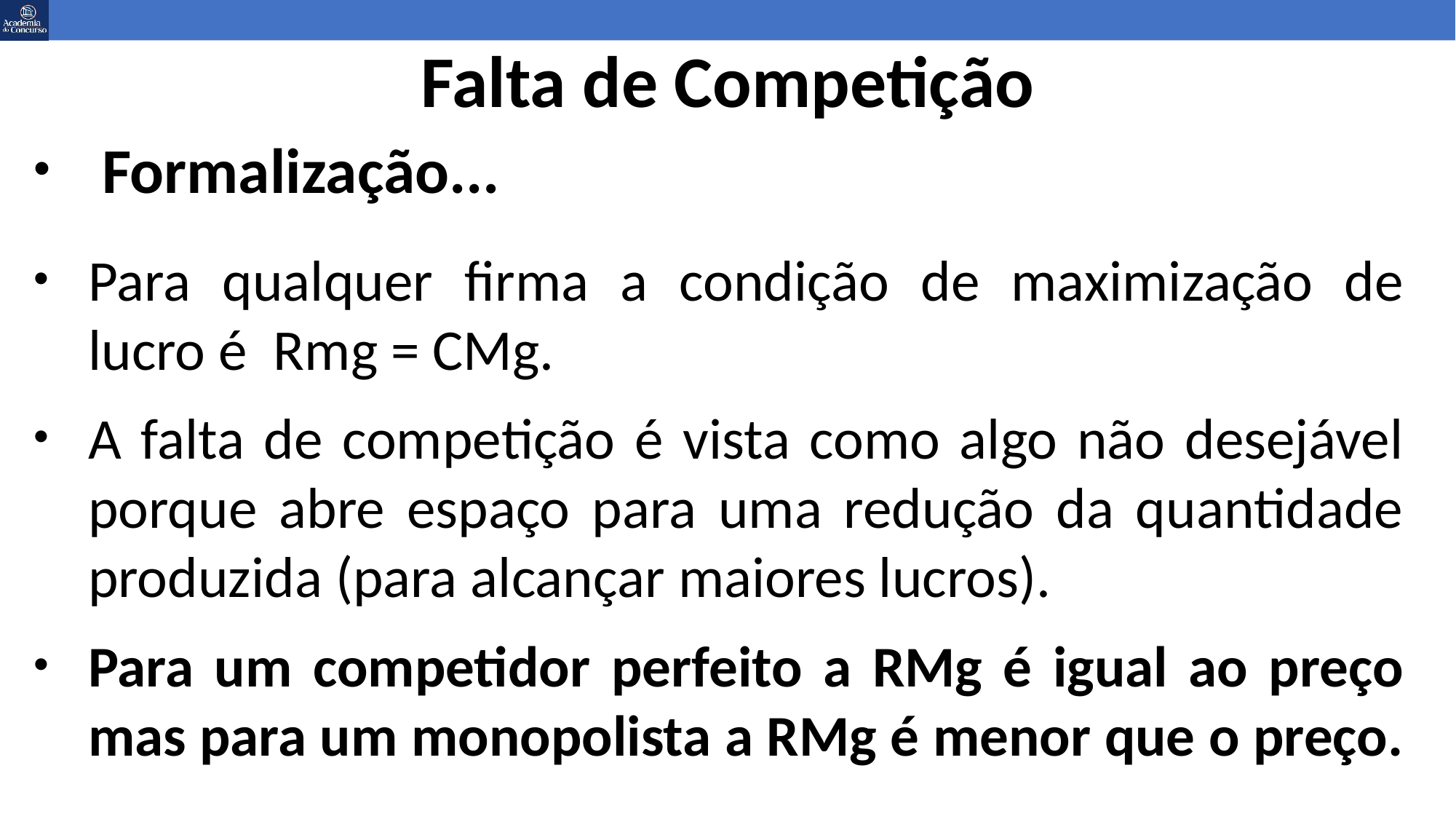

# Falta de Competição
Formalização...

Para qualquer firma a condição de maximização de lucro é  Rmg = CMg.

A falta de competição é vista como algo não desejável porque abre espaço para uma redução da quantidade produzida (para alcançar maiores lucros).

Para um competidor perfeito a RMg é igual ao preço mas para um monopolista a RMg é menor que o preço.